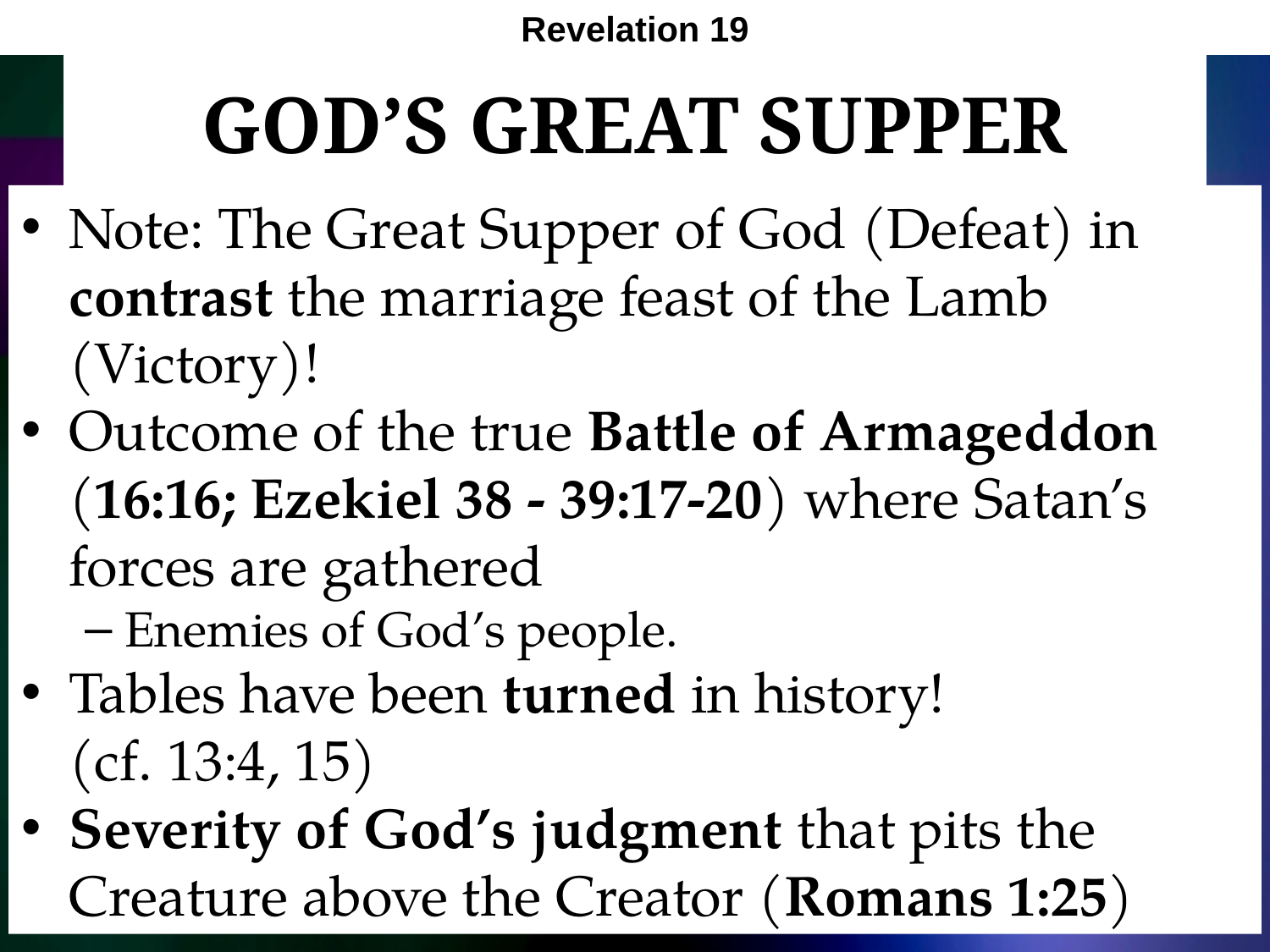

Revelation 19
# God’s Great Supper
Note: The Great Supper of God (Defeat) in contrast the marriage feast of the Lamb (Victory)!
Outcome of the true Battle of Armageddon (16:16; Ezekiel 38 - 39:17-20) where Satan’s forces are gathered
Enemies of God’s people.
Tables have been turned in history!
(cf. 13:4, 15)
Severity of God’s judgment that pits the Creature above the Creator (Romans 1:25)